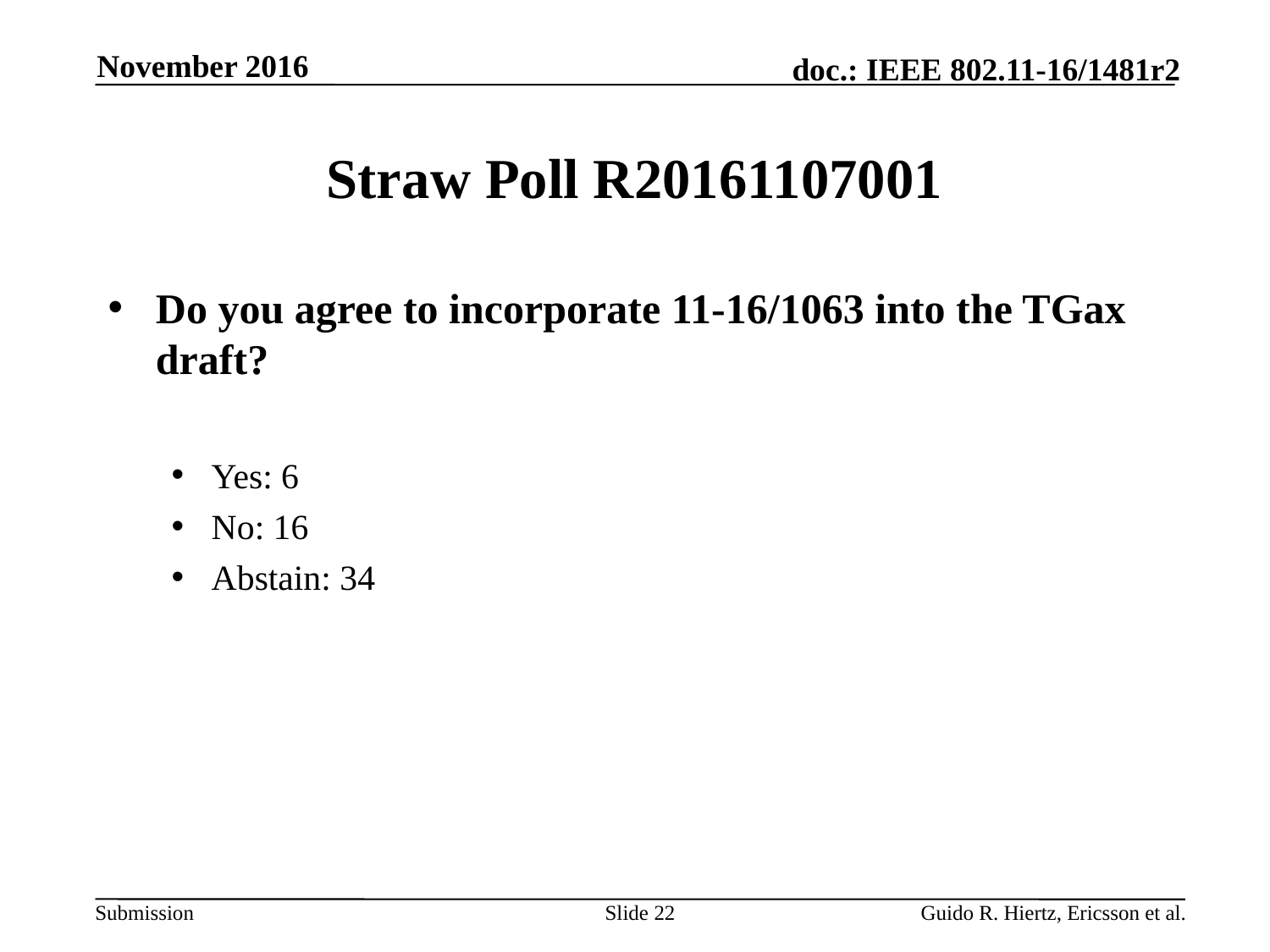

November 2016
# Straw Poll R20161107001
Do you agree to incorporate 11-16/1063 into the TGax draft?

Yes: 6
No: 16
Abstain: 34
Slide 22
Guido R. Hiertz, Ericsson et al.